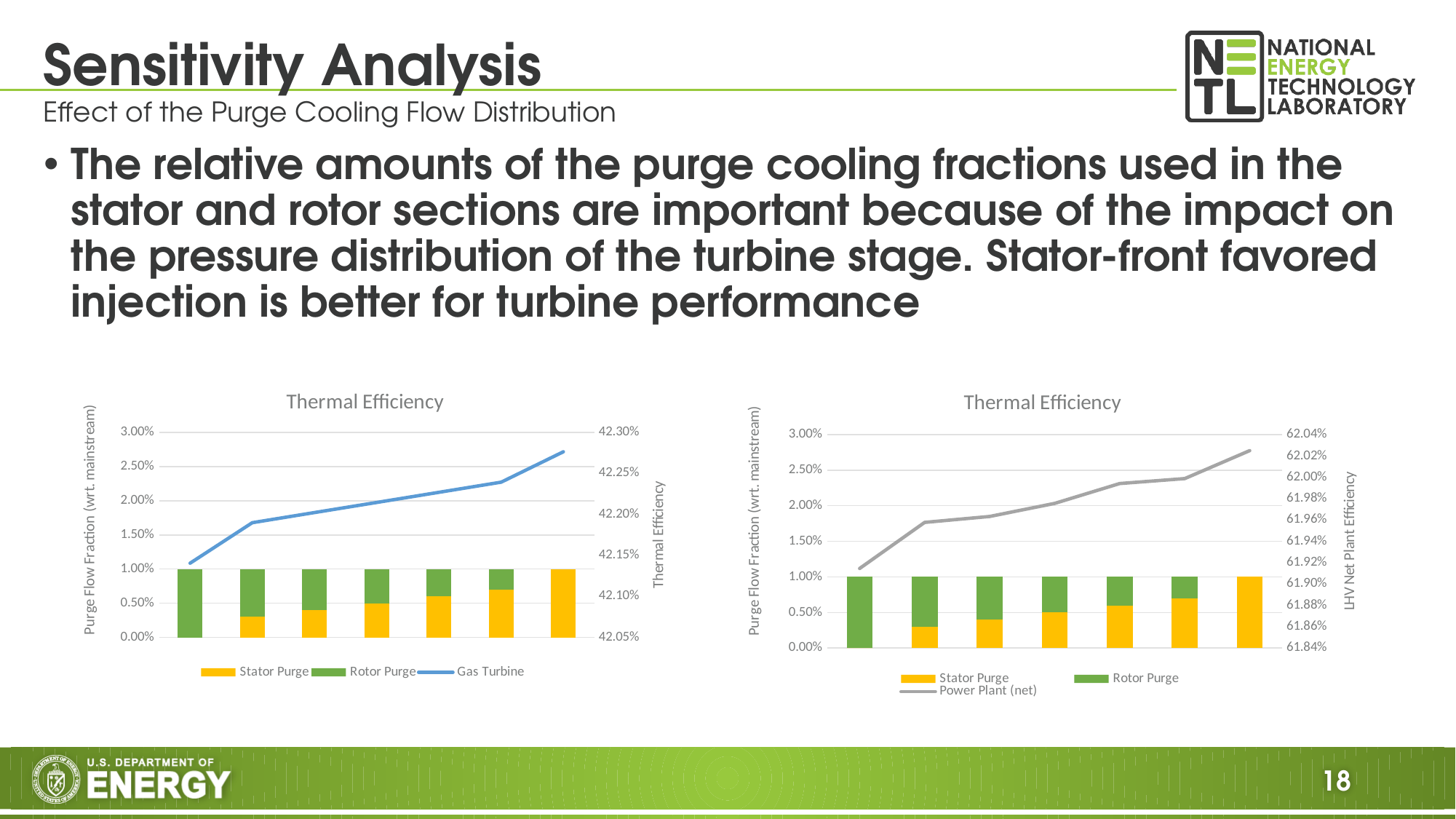

# Sensitivity Analysis
Effect of the Purge Cooling Flow Distribution
The relative amounts of the purge cooling fractions used in the stator and rotor sections are important because of the impact on the pressure distribution of the turbine stage. Stator-front favored injection is better for turbine performance

### Chart: Thermal Efficiency

| Category |  |  |  |
|---|---|---|---|

### Chart: Thermal Efficiency

| Category |  |  |  |
|---|---|---|---|